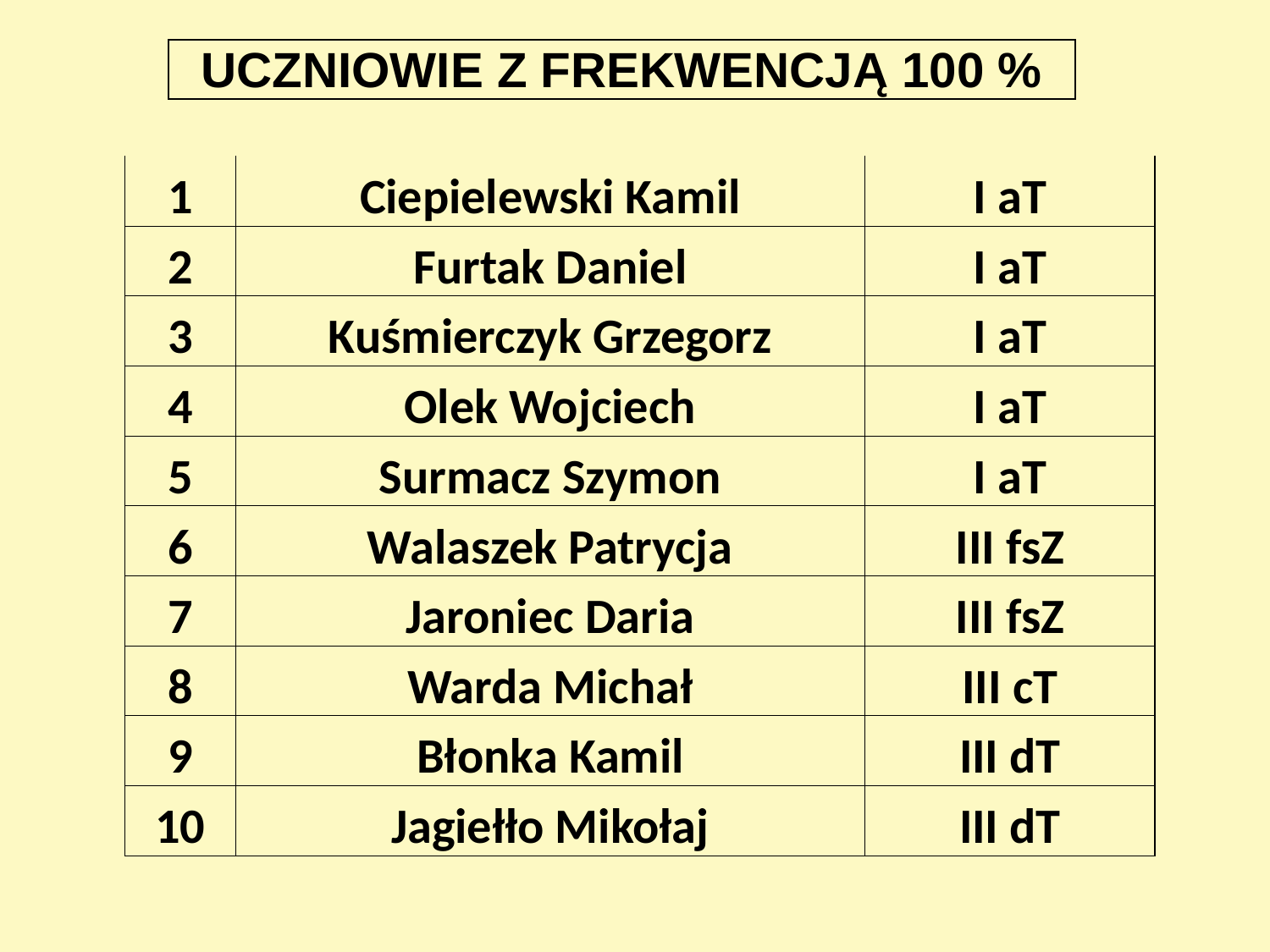

| UCZNIOWIE Z FREKWENCJĄ 100 % |
| --- |
| 1 | Ciepielewski Kamil | I aT |
| --- | --- | --- |
| 2 | Furtak Daniel | I aT |
| 3 | Kuśmierczyk Grzegorz | I aT |
| 4 | Olek Wojciech | I aT |
| 5 | Surmacz Szymon | I aT |
| 6 | Walaszek Patrycja | III fsZ |
| 7 | Jaroniec Daria | III fsZ |
| 8 | Warda Michał | III cT |
| 9 | Błonka Kamil | III dT |
| 10 | Jagiełło Mikołaj | III dT |